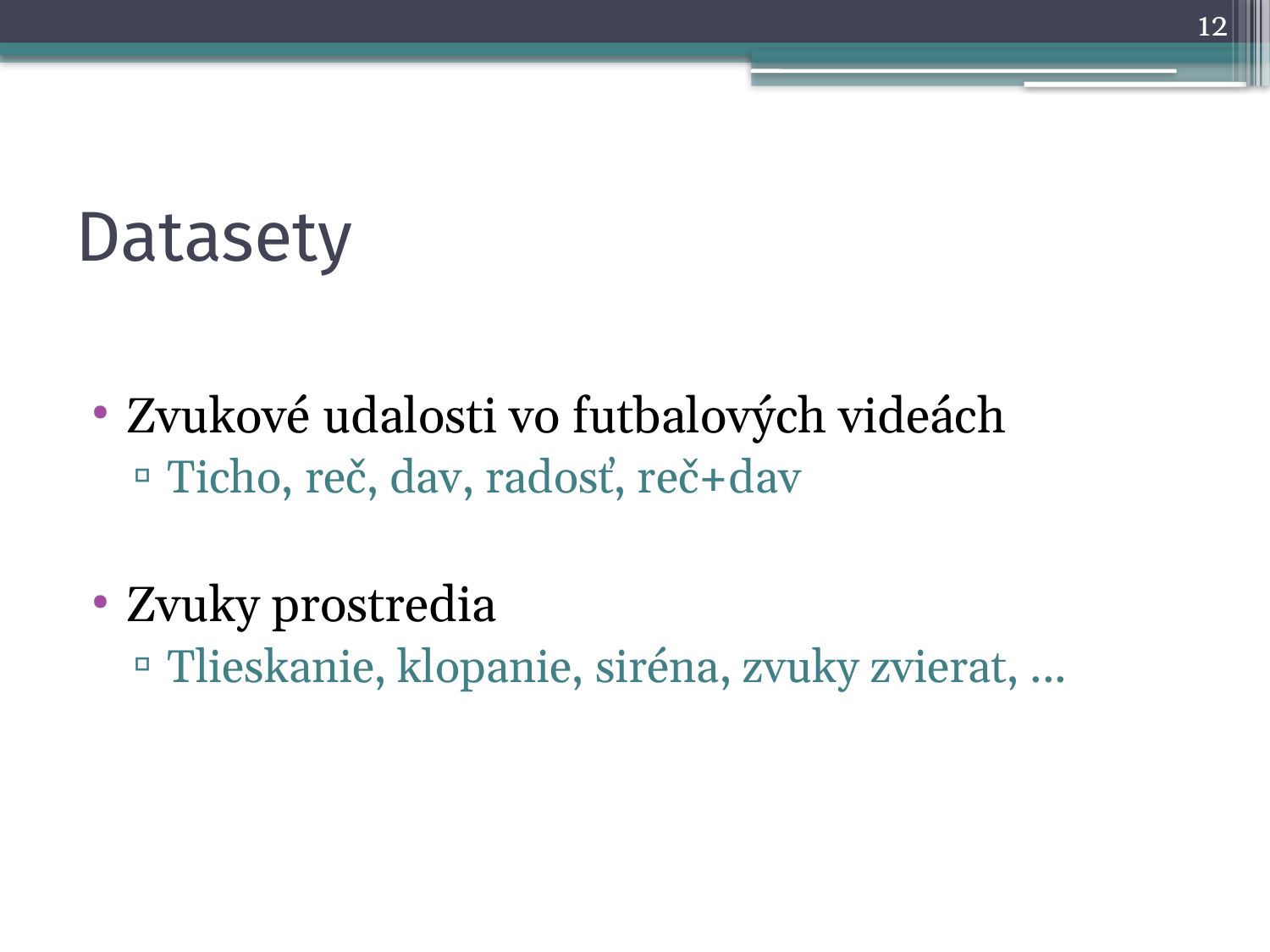

12
# Datasety

Zvukové udalosti vo futbalových videách
Ticho, reč, dav, radosť, reč+dav

Zvuky prostredia
Tlieskanie, klopanie, siréna, zvuky zvierat, ...